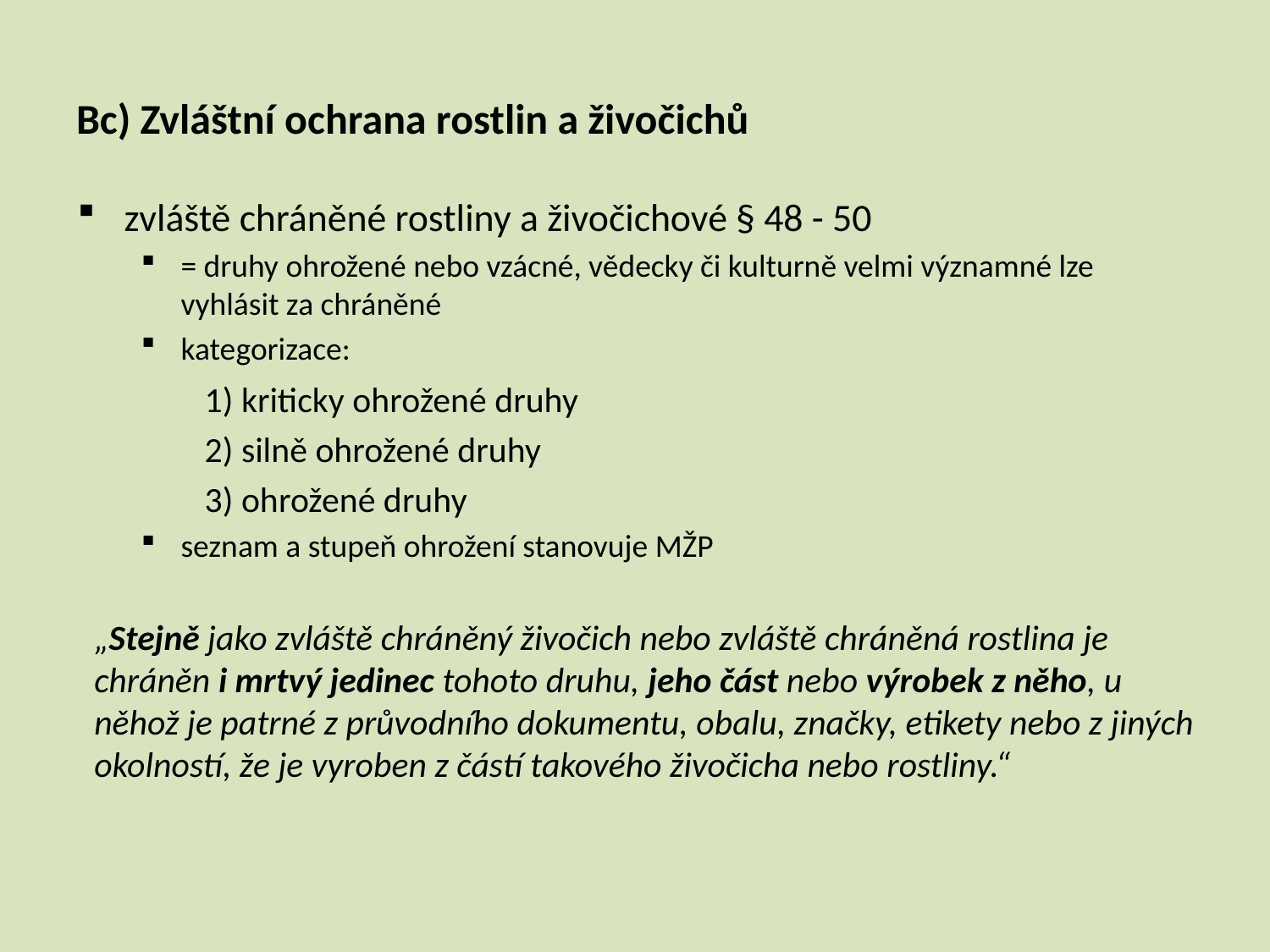

# Bc) Zvláštní ochrana rostlin a živočichů
zvláště chráněné rostliny a živočichové § 48 - 50
= druhy ohrožené nebo vzácné, vědecky či kulturně velmi významné lze vyhlásit za chráněné
kategorizace:
	1) kriticky ohrožené druhy
	2) silně ohrožené druhy
	3) ohrožené druhy
seznam a stupeň ohrožení stanovuje MŽP

„Stejně jako zvláště chráněný živočich nebo zvláště chráněná rostlina je chráněn i mrtvý jedinec tohoto druhu, jeho část nebo výrobek z něho, u něhož je patrné z průvodního dokumentu, obalu, značky, etikety nebo z jiných okolností, že je vyroben z částí takového živočicha nebo rostliny.“